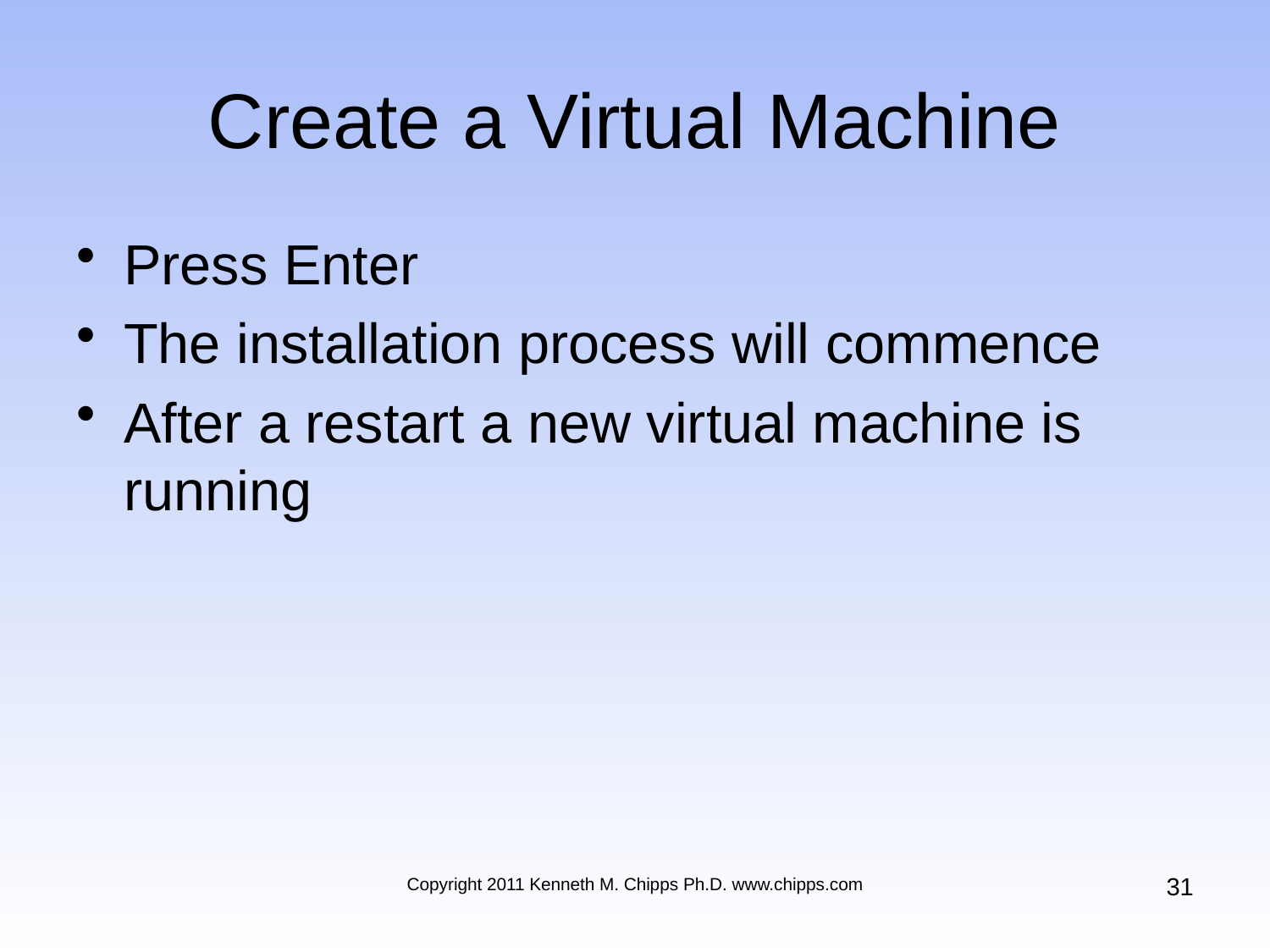

# Create a Virtual Machine
Press Enter
The installation process will commence
After a restart a new virtual machine is running
31
Copyright 2011 Kenneth M. Chipps Ph.D. www.chipps.com